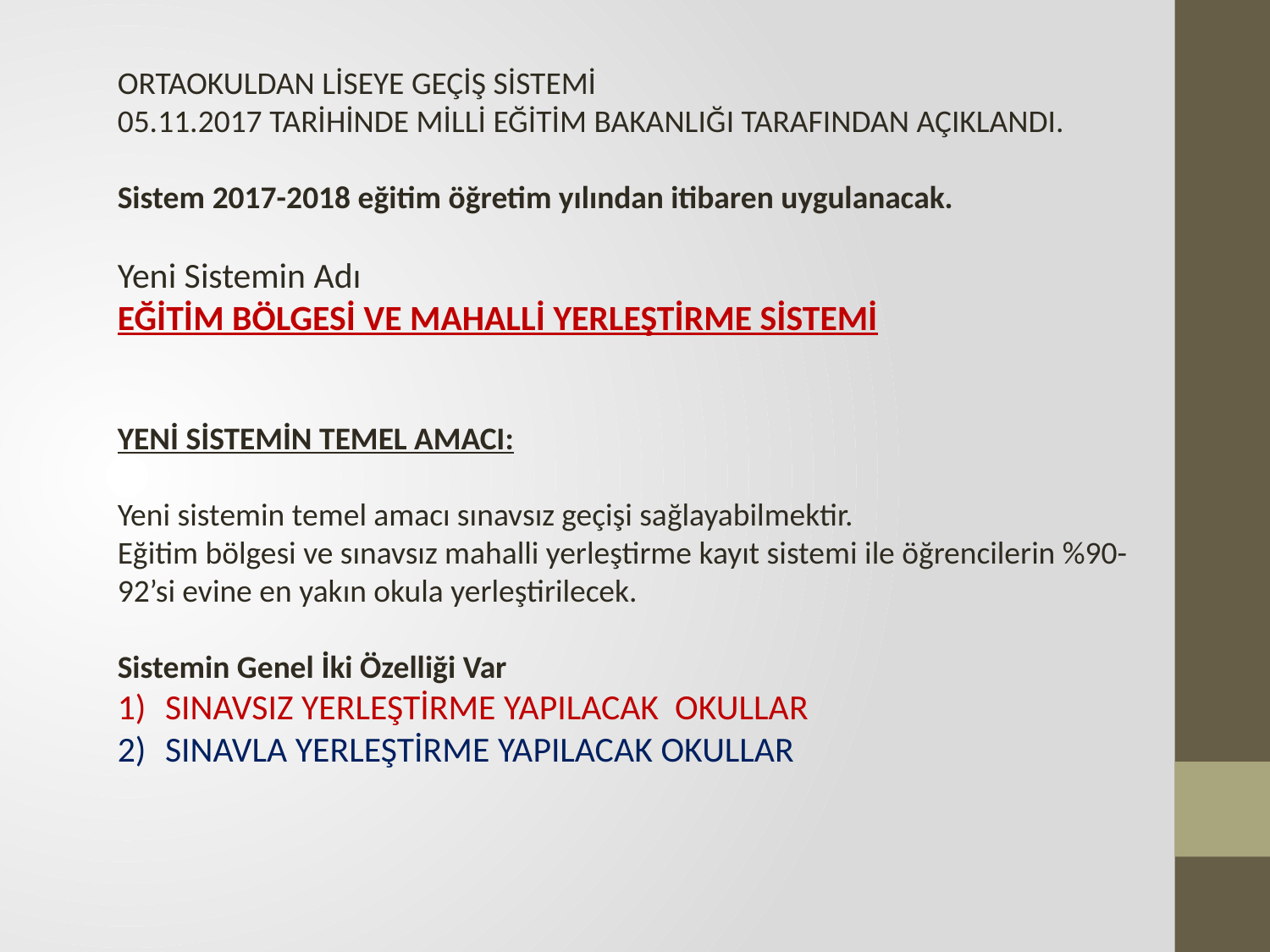

ORTAOKULDAN LİSEYE GEÇİŞ SİSTEMİ
05.11.2017 TARİHİNDE MİLLİ EĞİTİM BAKANLIĞI TARAFINDAN AÇIKLANDI.

Sistem 2017-2018 eğitim öğretim yılından itibaren uygulanacak.

Yeni Sistemin Adı
EĞİTİM BÖLGESİ VE MAHALLİ YERLEŞTİRME SİSTEMİ

YENİ SİSTEMİN TEMEL AMACI:
Yeni sistemin temel amacı sınavsız geçişi sağlayabilmektir.
Eğitim bölgesi ve sınavsız mahalli yerleştirme kayıt sistemi ile öğrencilerin %90-92’si evine en yakın okula yerleştirilecek.

Sistemin Genel İki Özelliği Var
SINAVSIZ YERLEŞTİRME YAPILACAK  OKULLAR
SINAVLA YERLEŞTİRME YAPILACAK OKULLAR